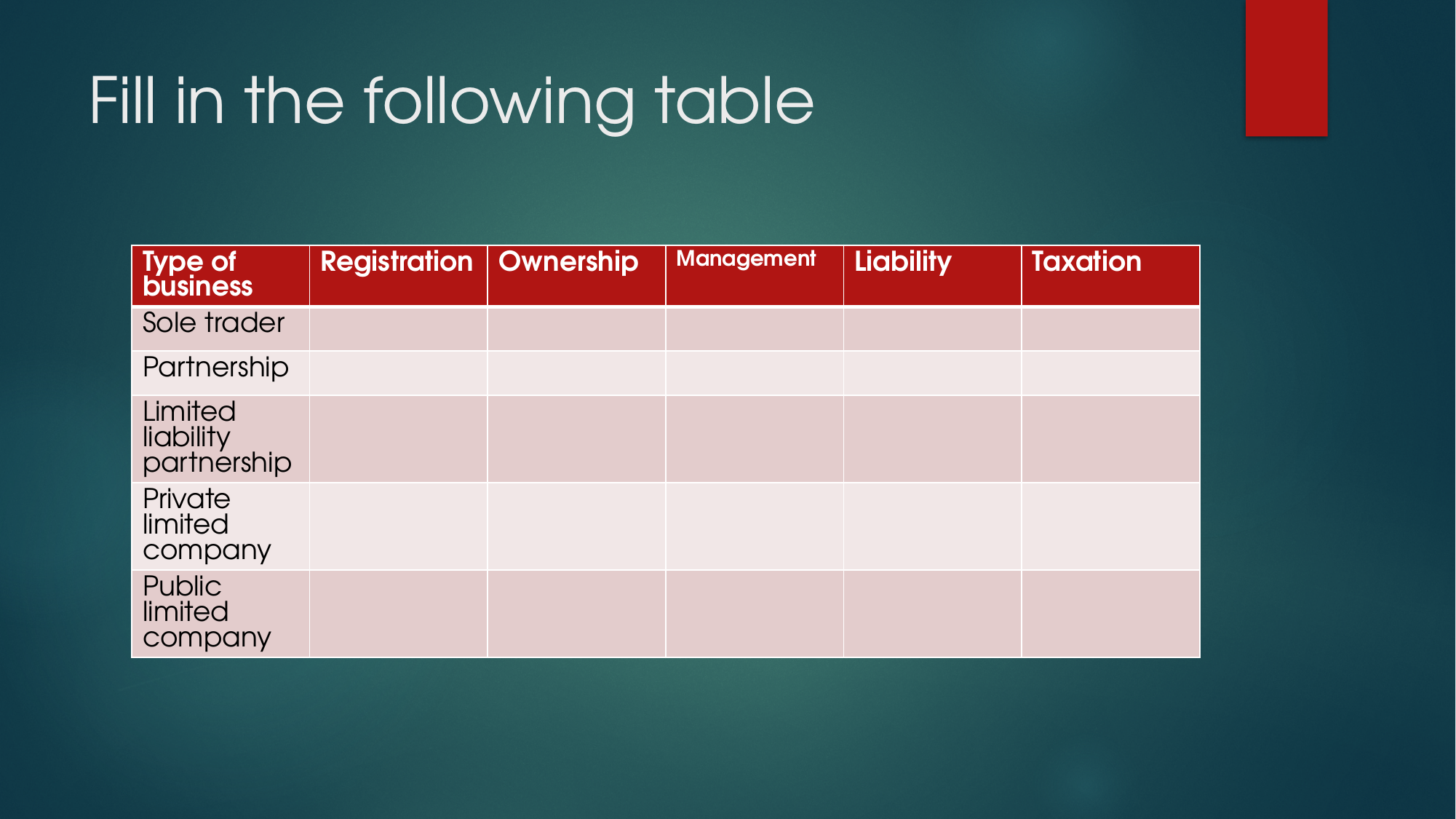

# Fill in the following table
| Type of business | Registration | Ownership | Management | Liability | Taxation |
| --- | --- | --- | --- | --- | --- |
| Sole trader |  |  |  |  |  |
| Partnership |  |  |  |  |  |
| Limited liability partnership |  |  |  |  |  |
| Private limited company |  |  |  |  |  |
| Public limited company |  |  |  |  |  |